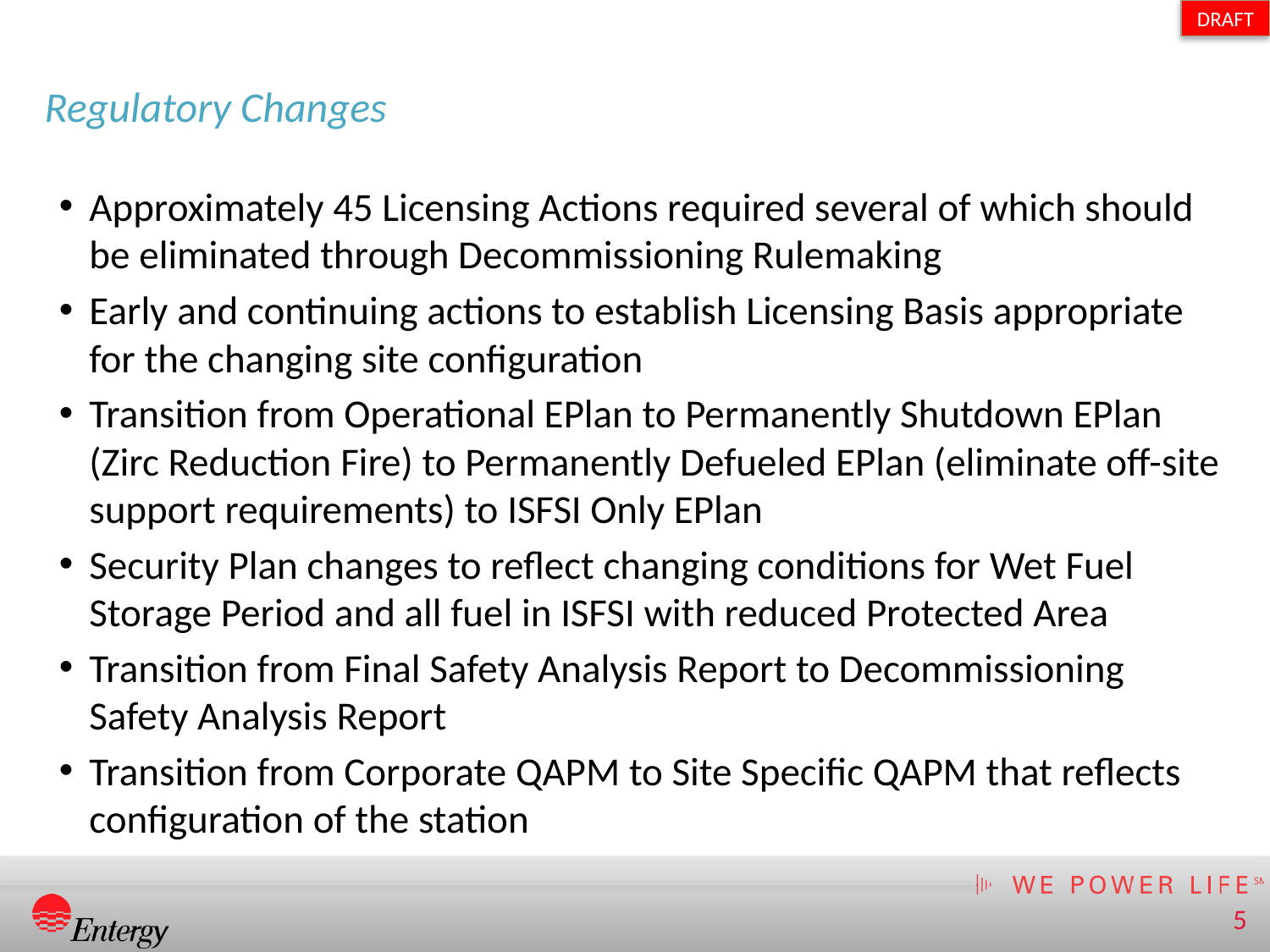

#
Regulatory Changes
Approximately 45 Licensing Actions required several of which should be eliminated through Decommissioning Rulemaking
Early and continuing actions to establish Licensing Basis appropriate for the changing site configuration
Transition from Operational EPlan to Permanently Shutdown EPlan (Zirc Reduction Fire) to Permanently Defueled EPlan (eliminate off-site support requirements) to ISFSI Only EPlan
Security Plan changes to reflect changing conditions for Wet Fuel Storage Period and all fuel in ISFSI with reduced Protected Area
Transition from Final Safety Analysis Report to Decommissioning Safety Analysis Report
Transition from Corporate QAPM to Site Specific QAPM that reflects configuration of the station